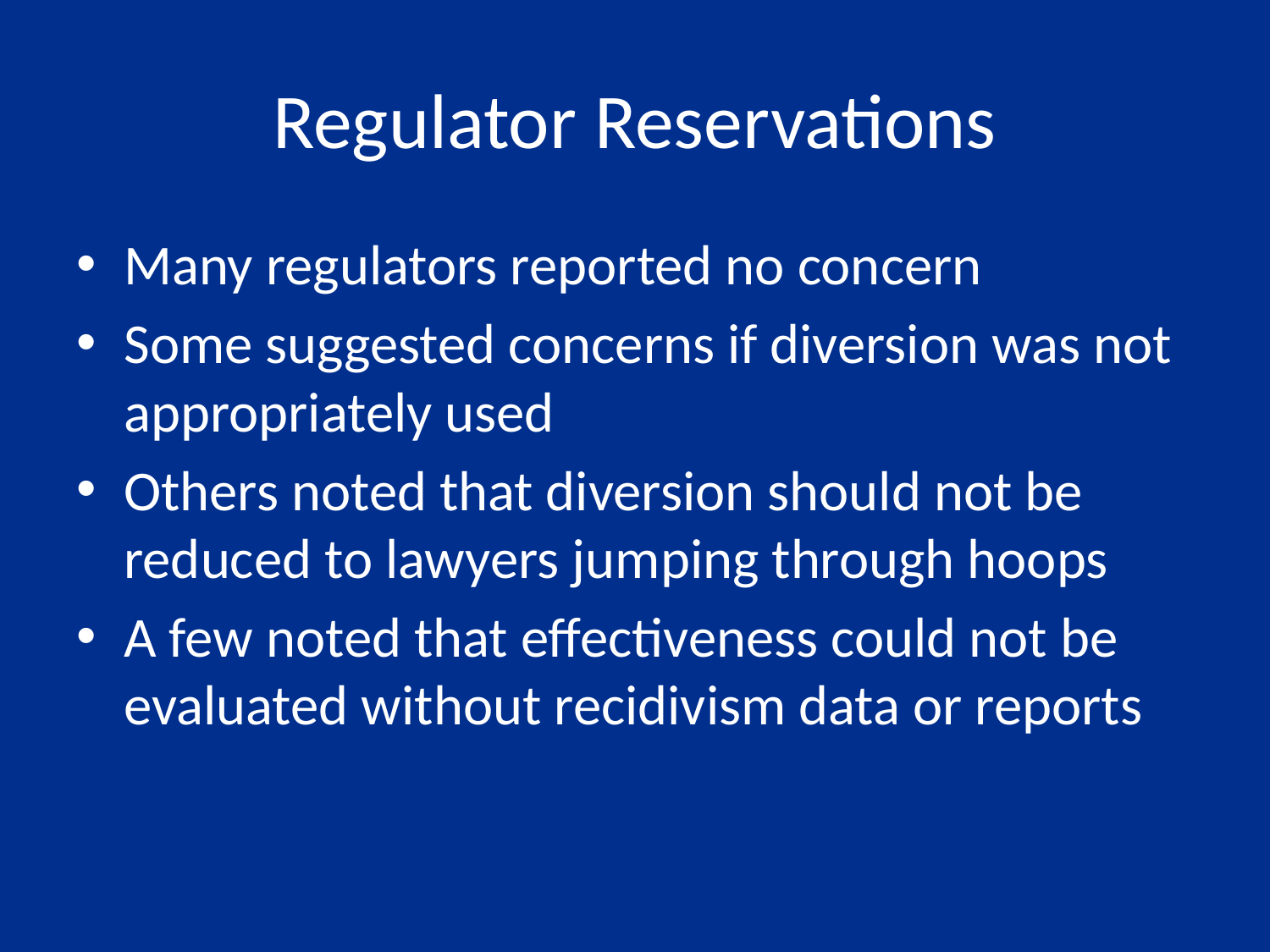

# Regulator Reservations
Many regulators reported no concern
Some suggested concerns if diversion was not appropriately used
Others noted that diversion should not be reduced to lawyers jumping through hoops
A few noted that effectiveness could not be evaluated without recidivism data or reports